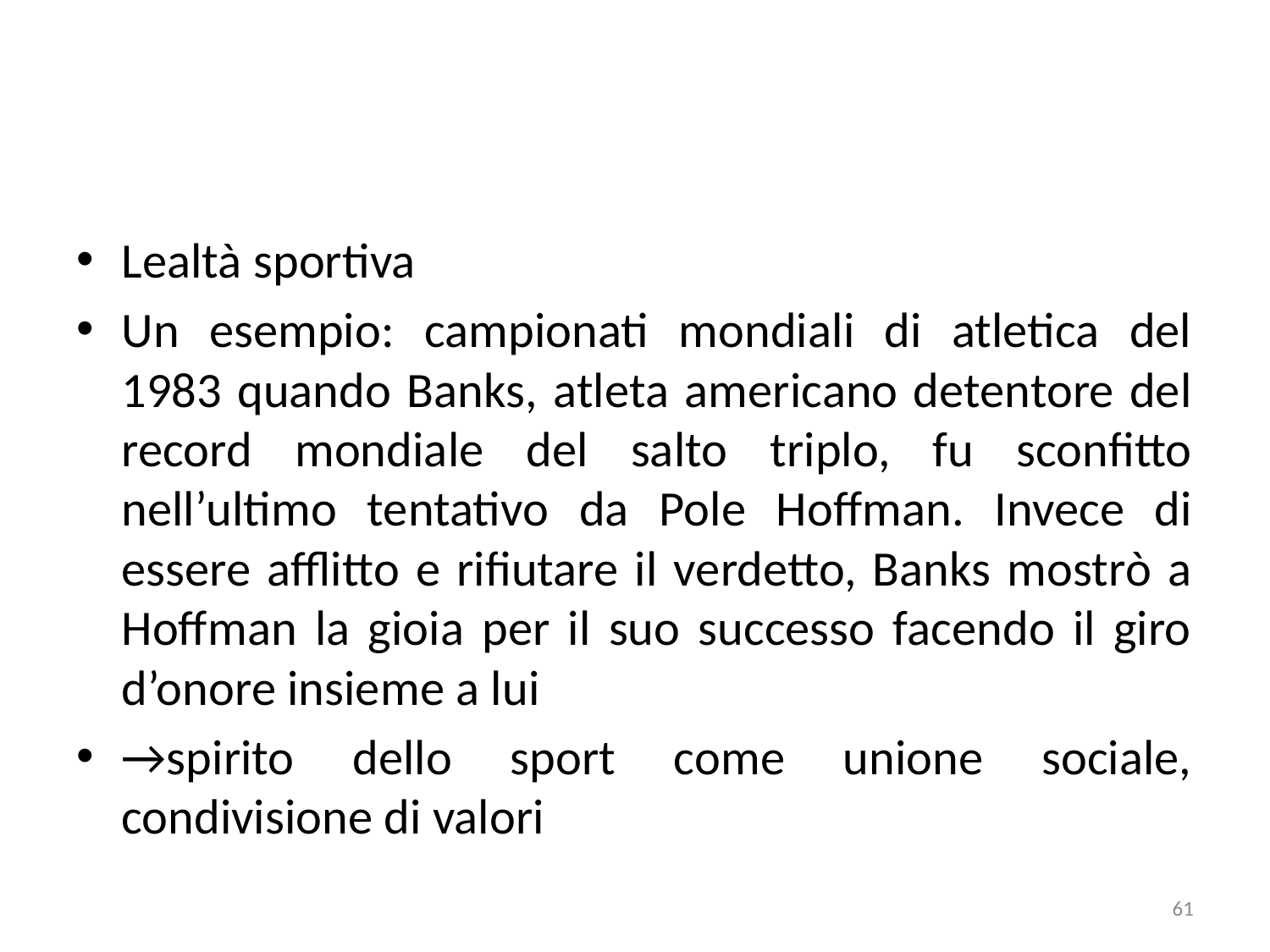

Lealtà sportiva
Un esempio: campionati mondiali di atletica del 1983 quando Banks, atleta americano detentore del record mondiale del salto triplo, fu sconfitto nell’ultimo tentativo da Pole Hoffman. Invece di essere afflitto e rifiutare il verdetto, Banks mostrò a Hoffman la gioia per il suo successo facendo il giro d’onore insieme a lui
→spirito dello sport come unione sociale, condivisione di valori

61